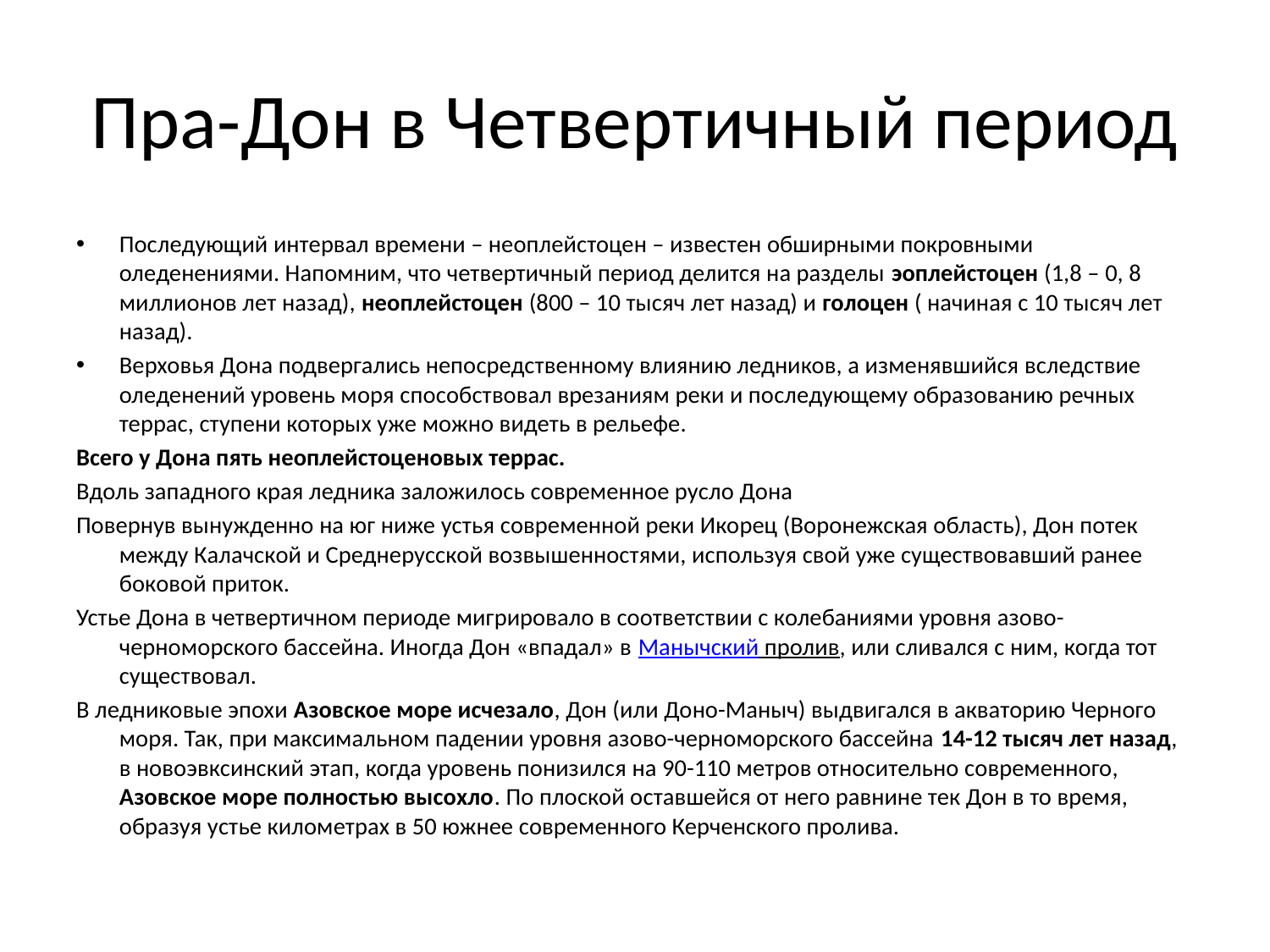

# Пра-Дон в Четвертичный период
Последующий интервал времени – неоплейстоцен – известен обширными покровными оледенениями. Напомним, что четвертичный период делится на разделы эоплейстоцен (1,8 – 0, 8 миллионов лет назад), неоплейстоцен (800 – 10 тысяч лет назад) и голоцен ( начиная с 10 тысяч лет назад).
Верховья Дона подвергались непосредственному влиянию ледников, а изменявшийся вследствие оледенений уровень моря способствовал врезаниям реки и последующему образованию речных террас, ступени которых уже можно видеть в рельефе.
Всего у Дона пять неоплейстоценовых террас.
Вдоль западного края ледника заложилось современное русло Дона
Повернув вынужденно на юг ниже устья современной реки Икорец (Воронежская область), Дон потек между Калачской и Среднерусской возвышенностями, используя свой уже существовавший ранее боковой приток.
Устье Дона в четвертичном периоде мигрировало в соответствии с колебаниями уровня азово-черноморского бассейна. Иногда Дон «впадал» в Манычский пролив, или сливался с ним, когда тот существовал.
В ледниковые эпохи Азовское море исчезало, Дон (или Доно-Маныч) выдвигался в акваторию Черного моря. Так, при максимальном падении уровня азово-черноморского бассейна 14-12 тысяч лет назад, в новоэвксинский этап, когда уровень понизился на 90-110 метров относительно современного, Азовское море полностью высохло. По плоской оставшейся от него равнине тек Дон в то время, образуя устье километрах в 50 южнее современного Керченского пролива.